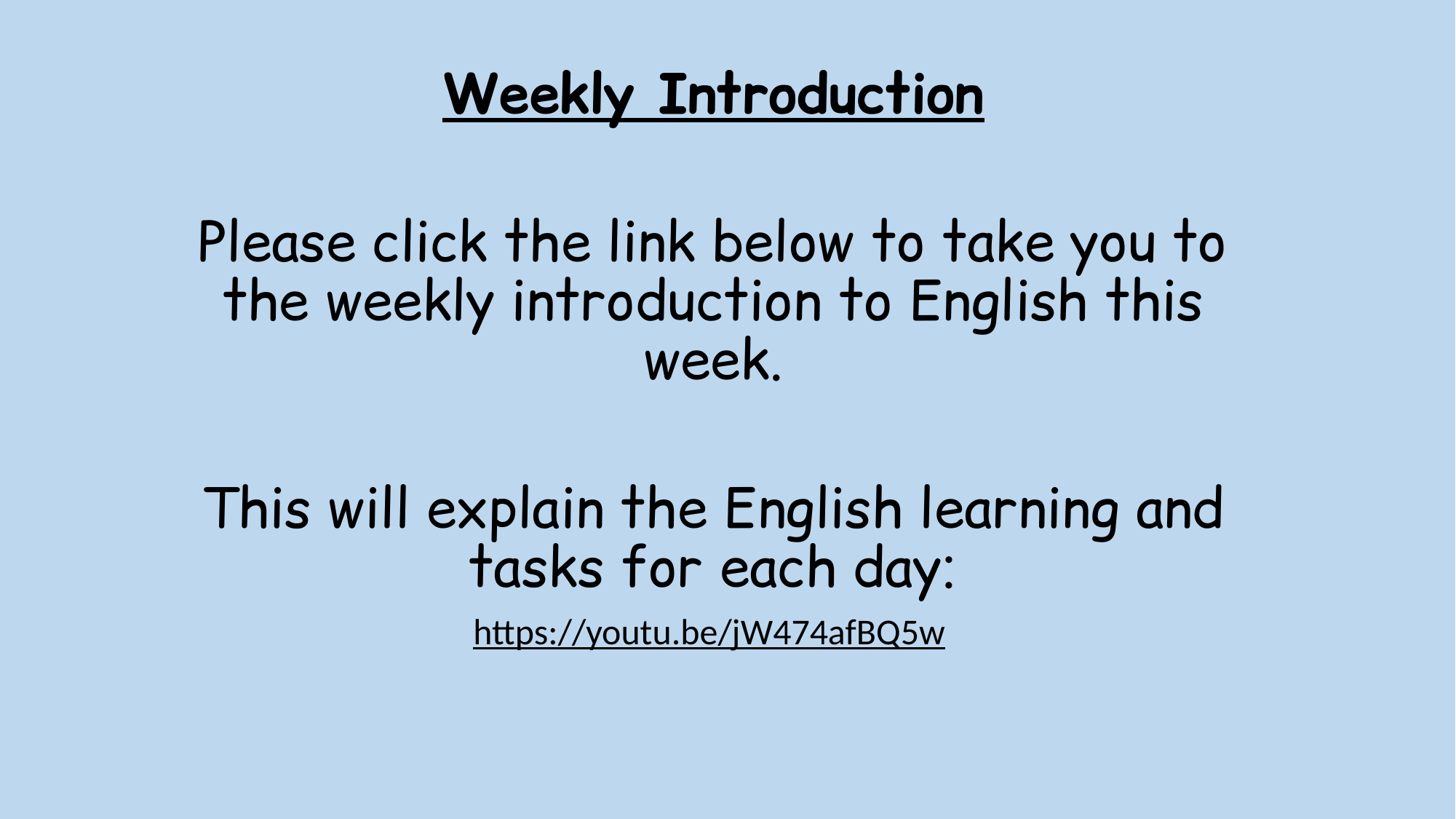

Weekly Introduction

Please click the link below to take you to the weekly introduction to English this week.

This will explain the English learning and tasks for each day:
https://youtu.be/jW474afBQ5w